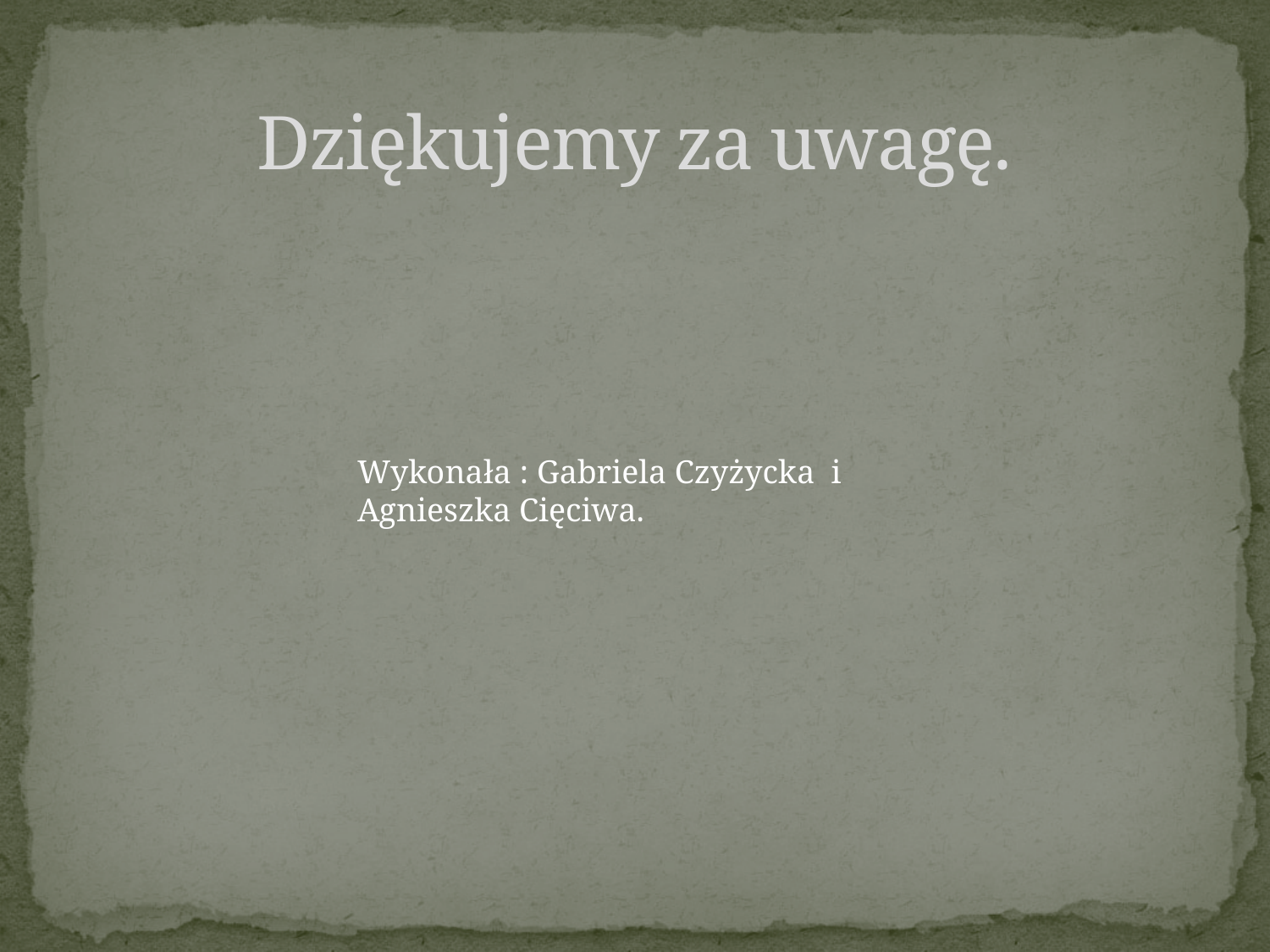

Dziękujemy za uwagę.
Wykonała : Gabriela Czyżycka  i
Agnieszka Cięciwa.